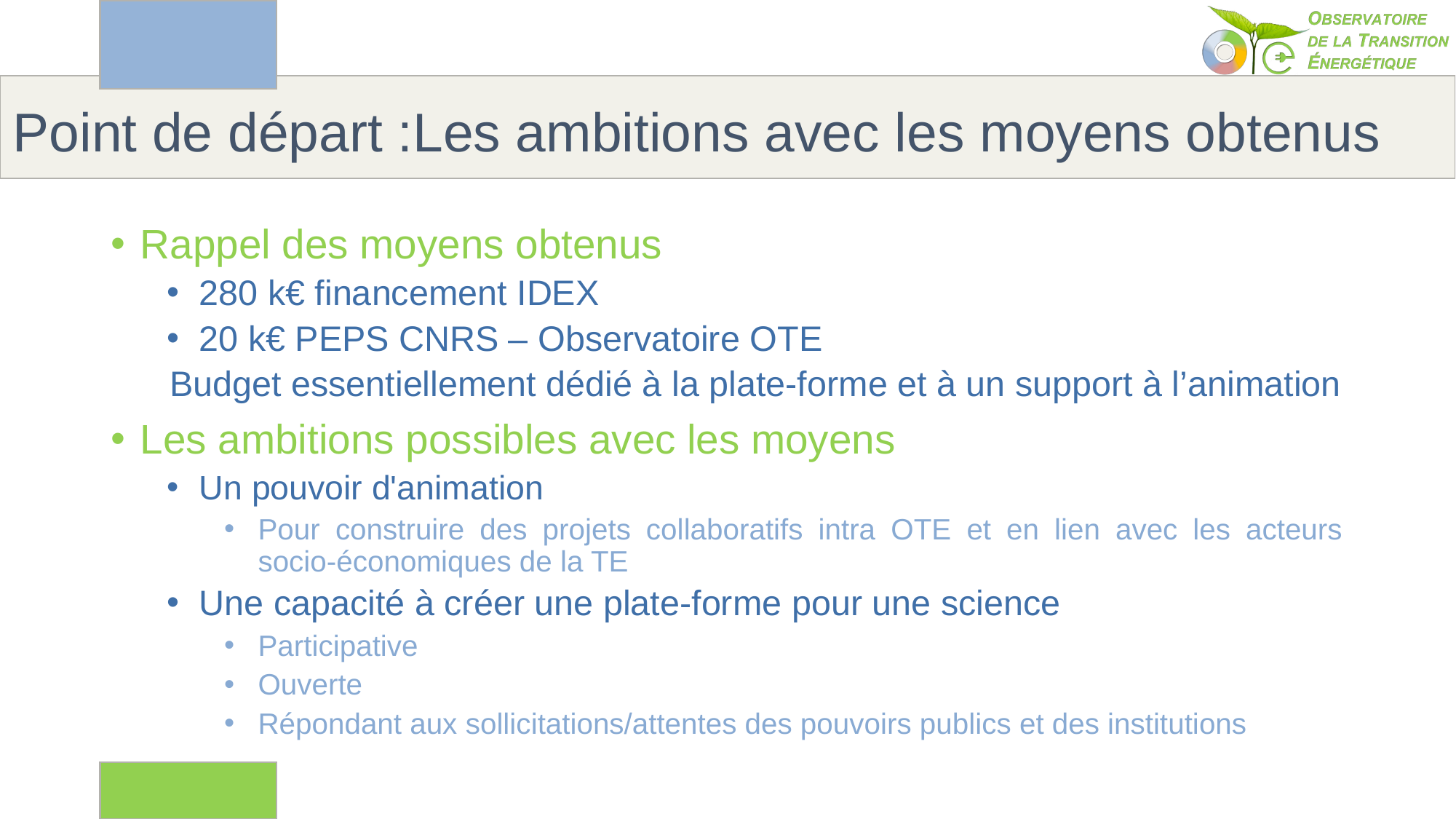

# Point de départ :Les ambitions avec les moyens obtenus
Rappel des moyens obtenus
280 k€ financement IDEX
20 k€ PEPS CNRS – Observatoire OTE
Budget essentiellement dédié à la plate-forme et à un support à l’animation
Les ambitions possibles avec les moyens
Un pouvoir d'animation
Pour construire des projets collaboratifs intra OTE et en lien avec les acteurs socio-économiques de la TE
	Une capacité à créer une plate-forme pour une science
Participative
Ouverte
Répondant aux sollicitations/attentes des pouvoirs publics et des institutions